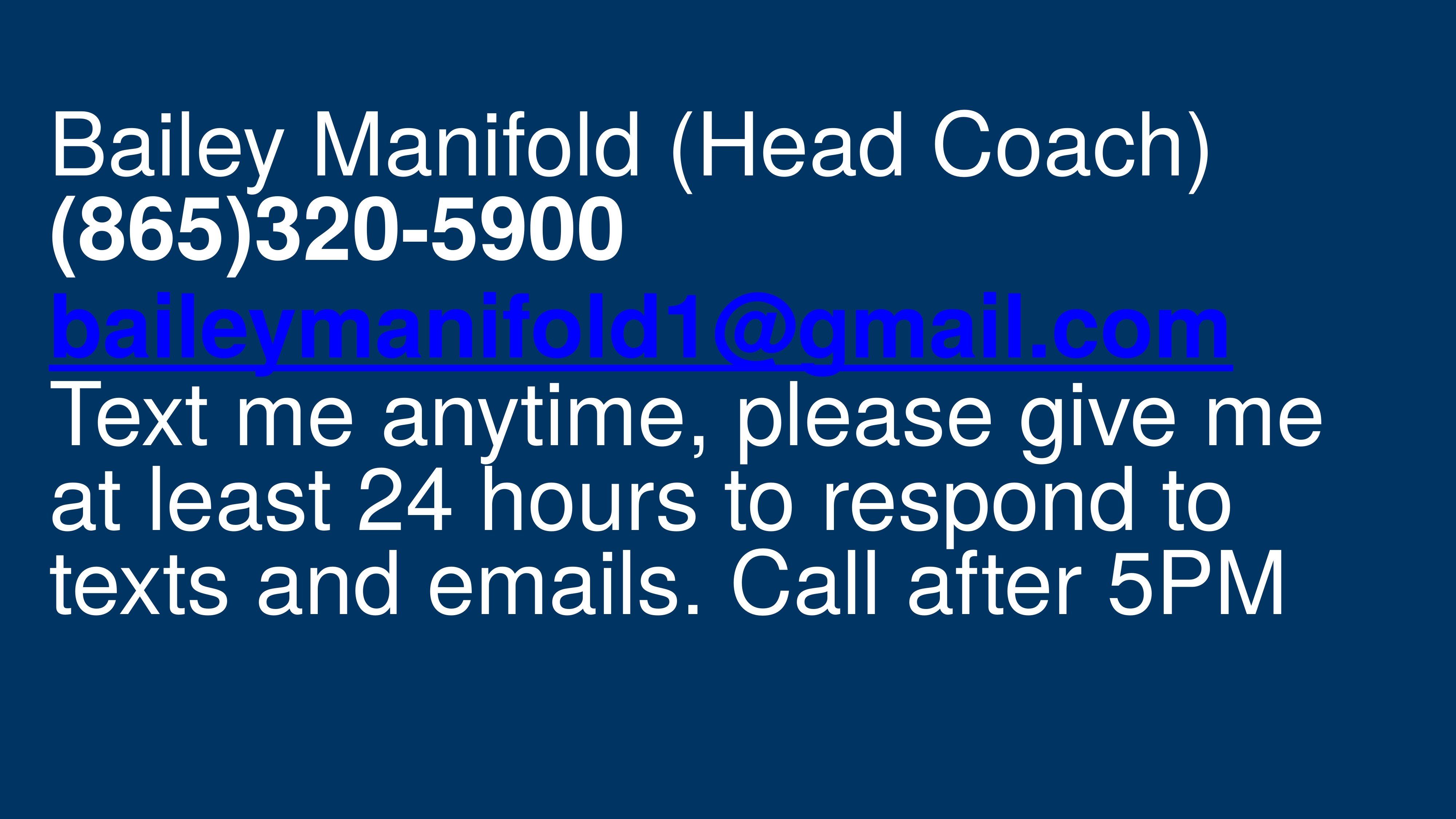

# Bailey Manifold (Head Coach)
(865)320-5900
baileymanifold1@gmail.com
Text me anytime, please give me at least 24 hours to respond to texts and emails. Call after 5PM